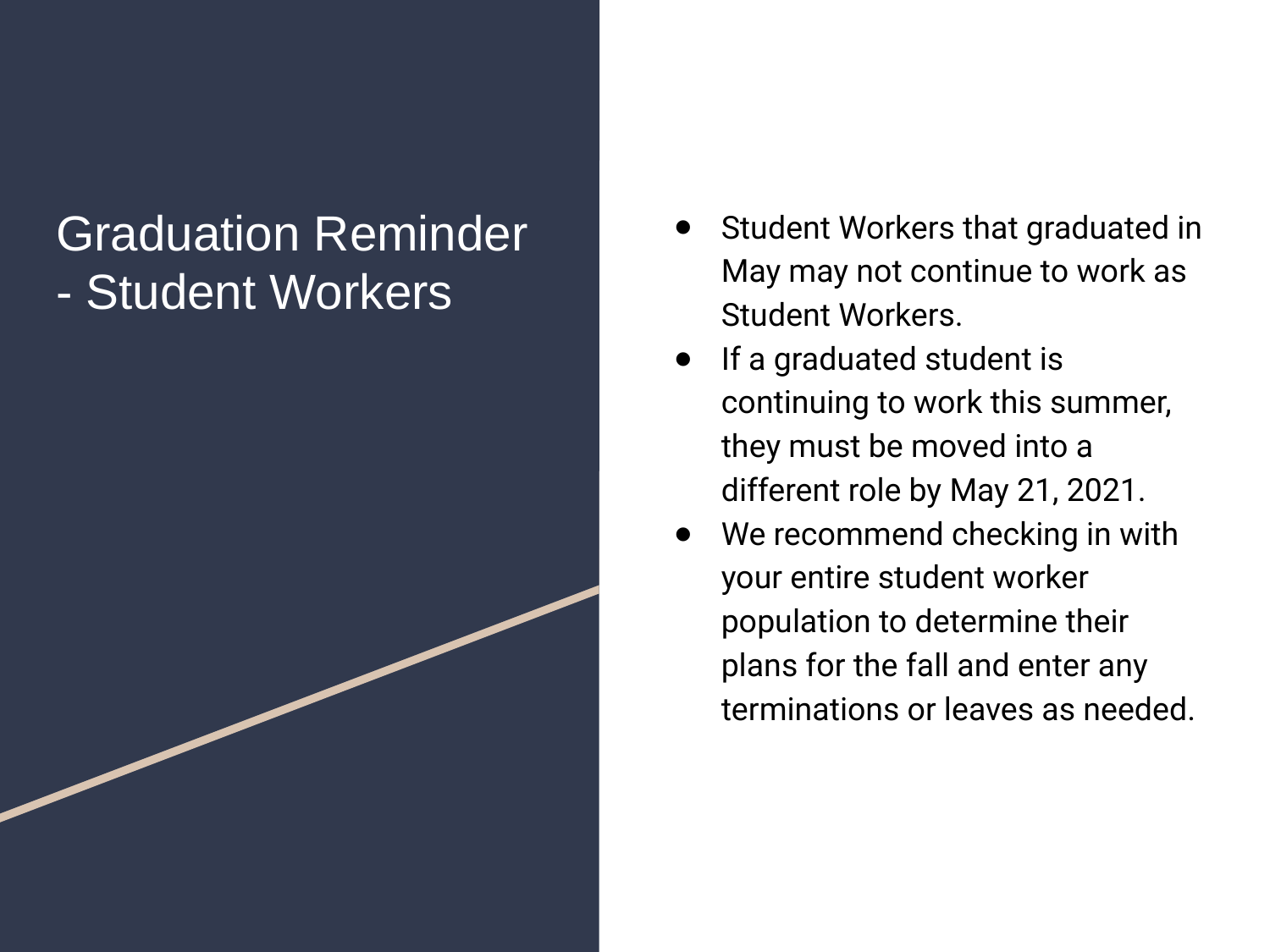

# Graduation Reminder - Student Workers
Student Workers that graduated in May may not continue to work as Student Workers.
If a graduated student is continuing to work this summer, they must be moved into a different role by May 21, 2021.
We recommend checking in with your entire student worker population to determine their plans for the fall and enter any terminations or leaves as needed.